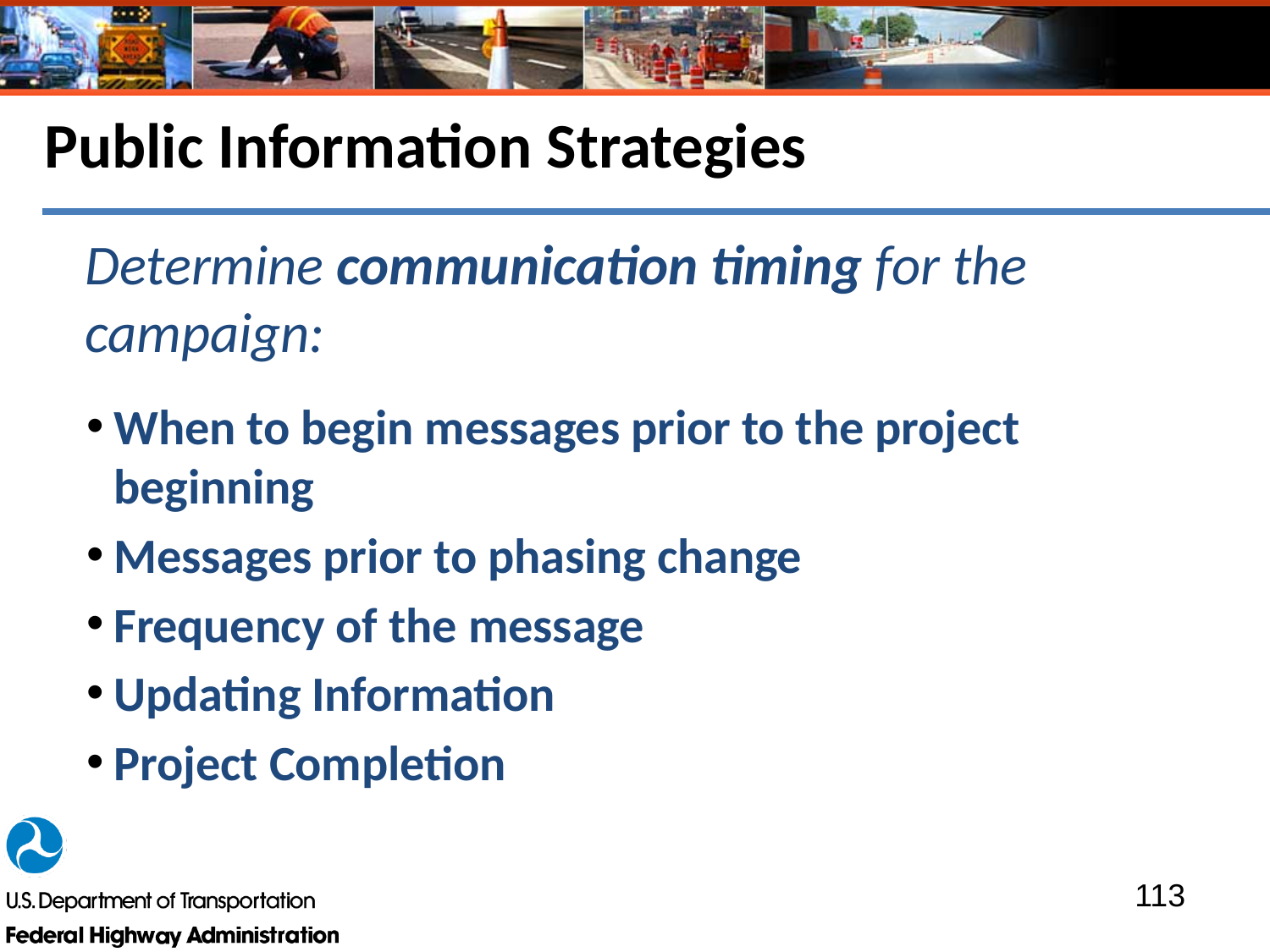

# Public Information Strategies
Determine communication timing for the campaign:
When to begin messages prior to the project beginning
Messages prior to phasing change
Frequency of the message
Updating Information
Project Completion